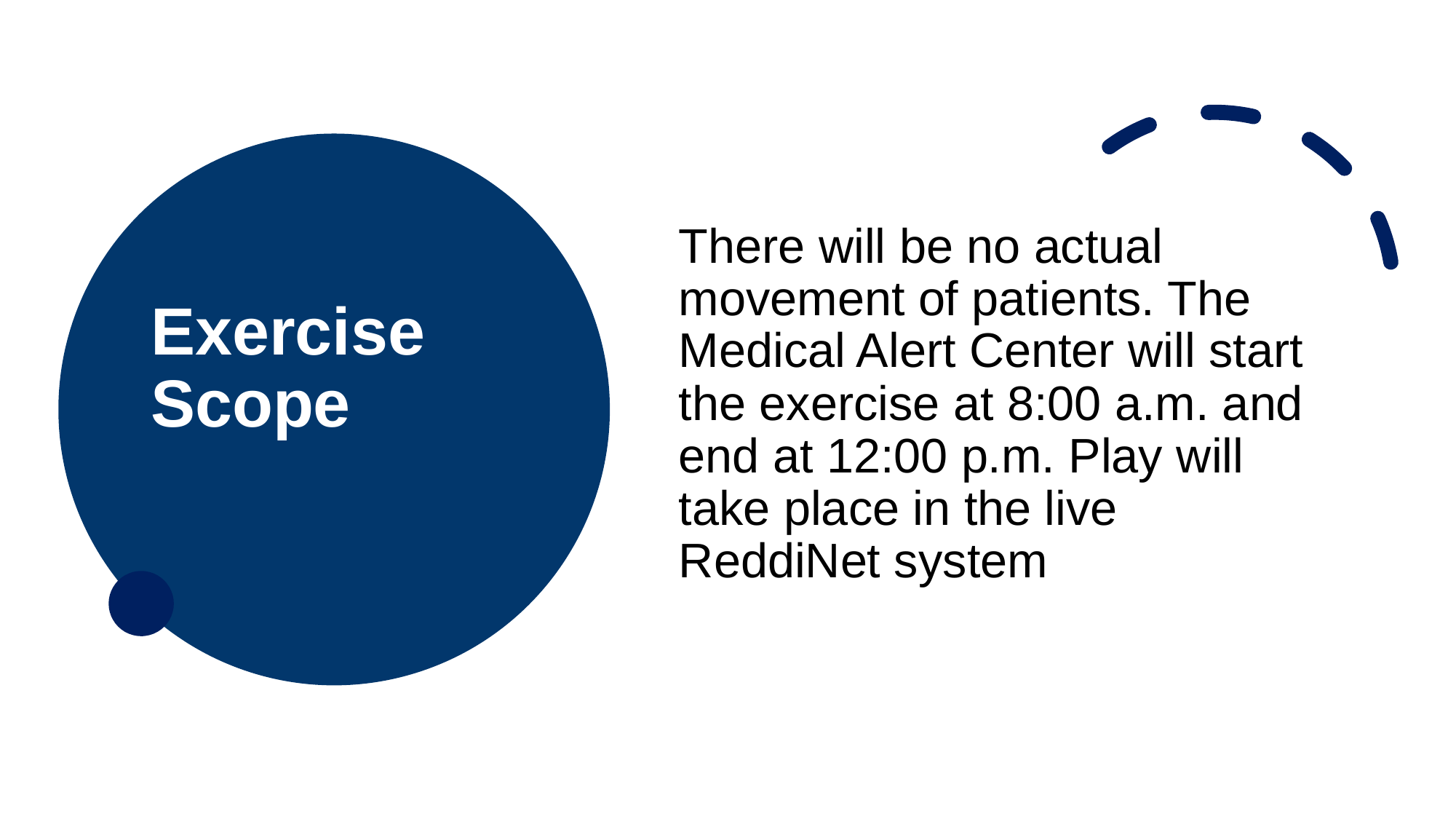

# Exercise Scope
There will be no actual movement of patients. The Medical Alert Center will start the exercise at 8:00 a.m. and end at 12:00 p.m. Play will take place in the live ReddiNet system